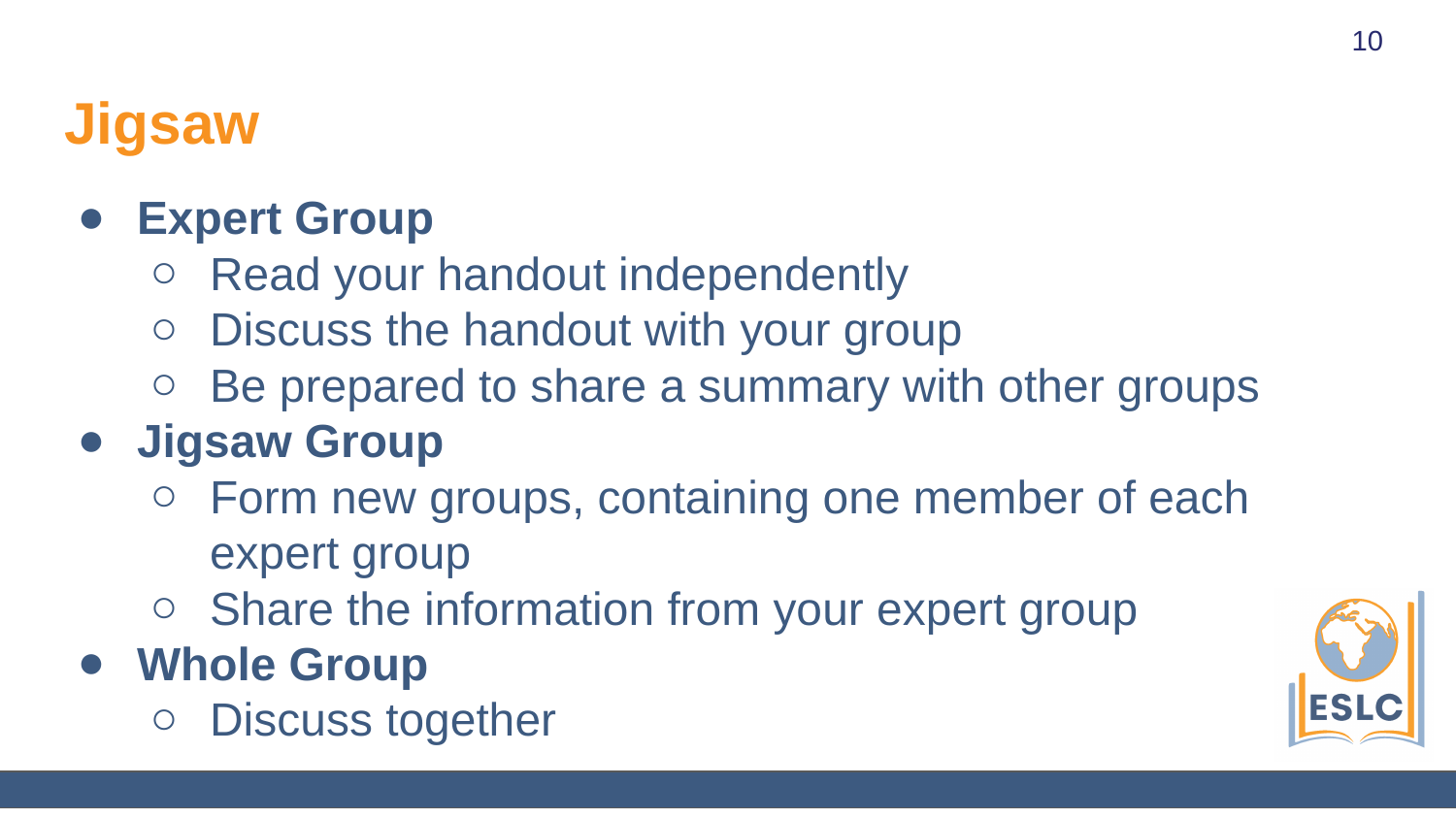

10
# Jigsaw
Expert Group
Read your handout independently
Discuss the handout with your group
Be prepared to share a summary with other groups
Jigsaw Group
Form new groups, containing one member of each expert group
Share the information from your expert group
Whole Group
Discuss together